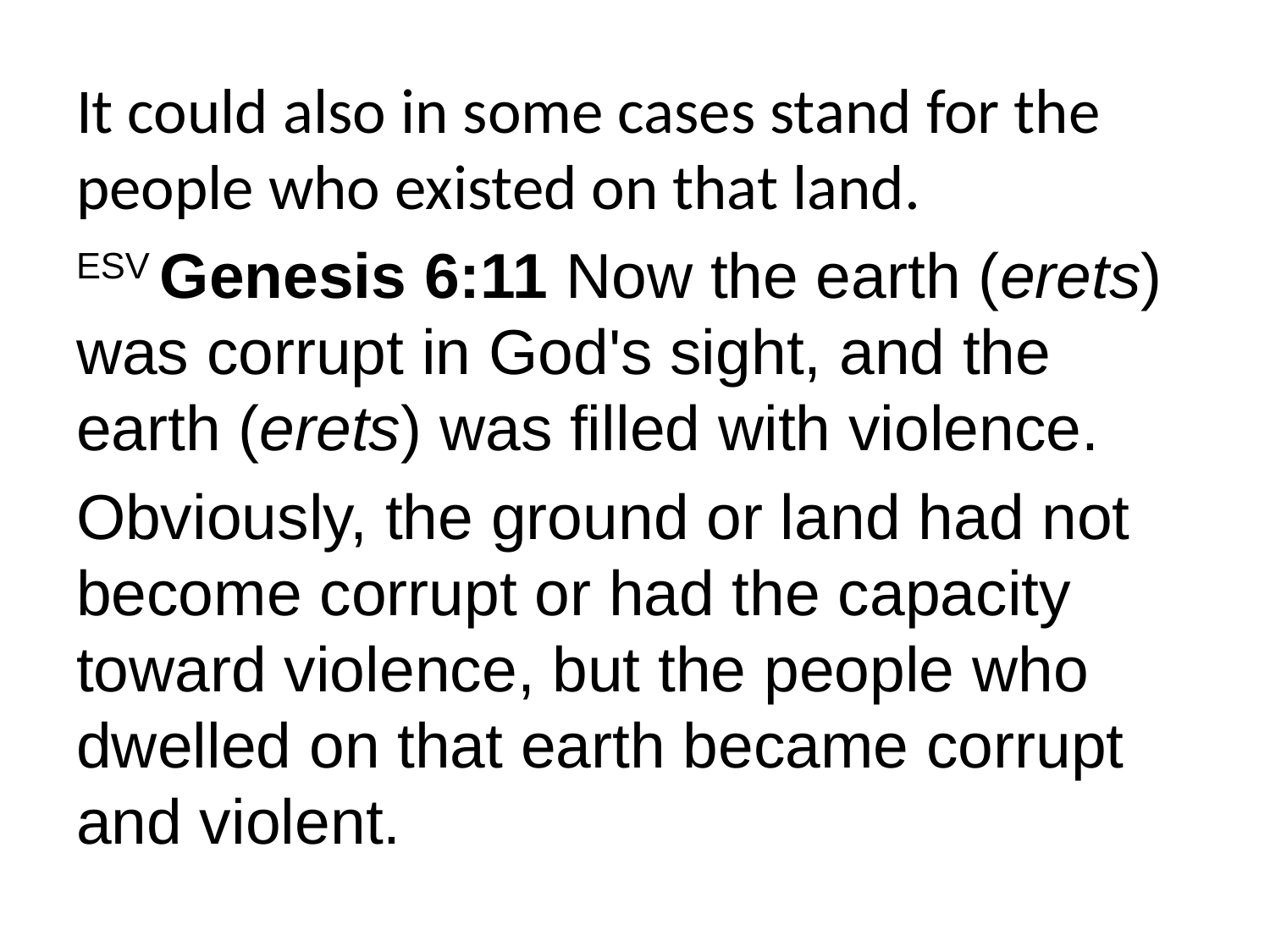

It could also in some cases stand for the people who existed on that land.
ESV Genesis 6:11 Now the earth (erets) was corrupt in God's sight, and the earth (erets) was filled with violence.
Obviously, the ground or land had not become corrupt or had the capacity toward violence, but the people who dwelled on that earth became corrupt and violent.